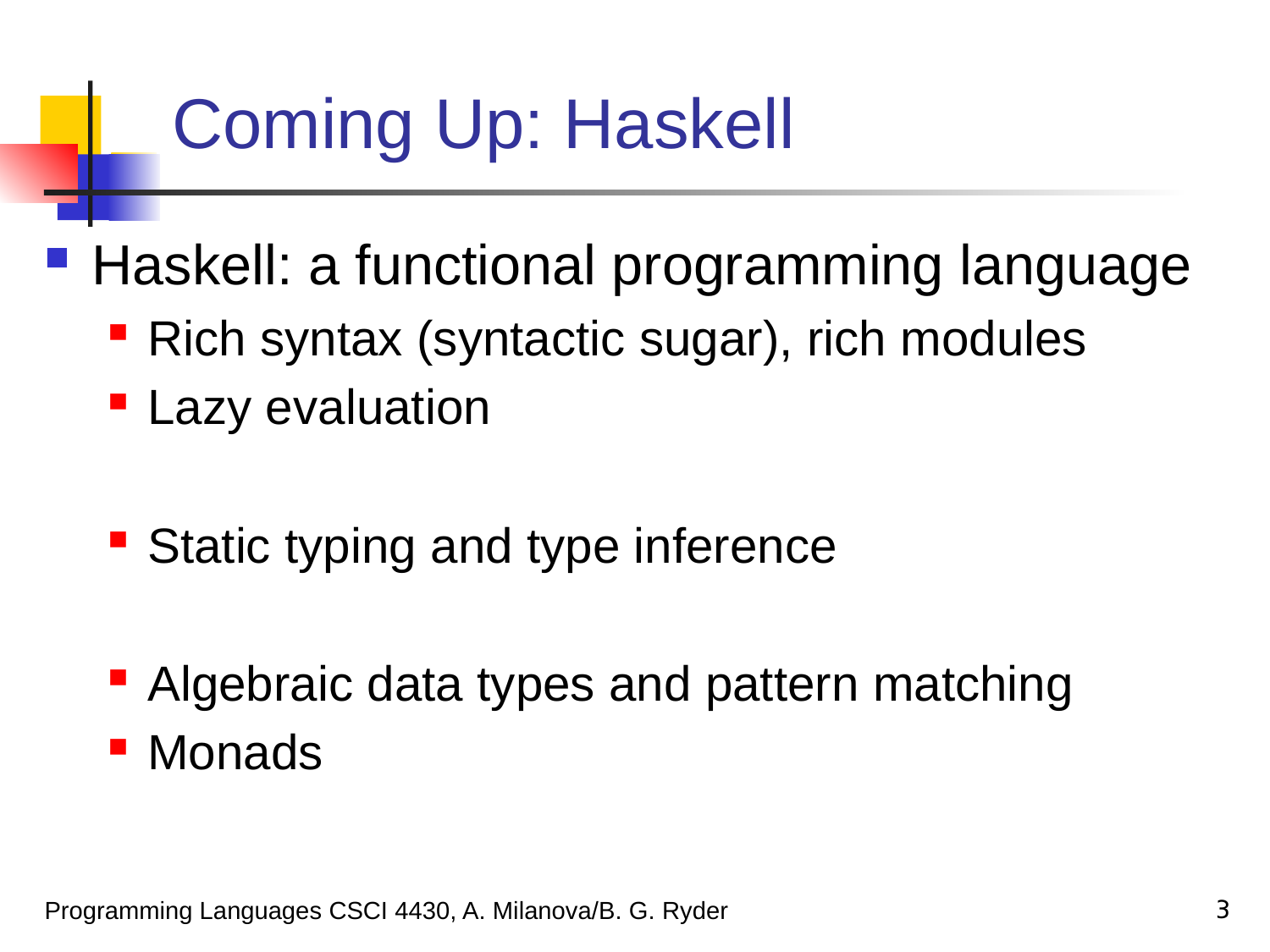

# Coming Up: Haskell
Haskell: a functional programming language
Rich syntax (syntactic sugar), rich modules
Lazy evaluation

Static typing and type inference

Algebraic data types and pattern matching
Monads
3
Programming Languages CSCI 4430, A. Milanova/B. G. Ryder